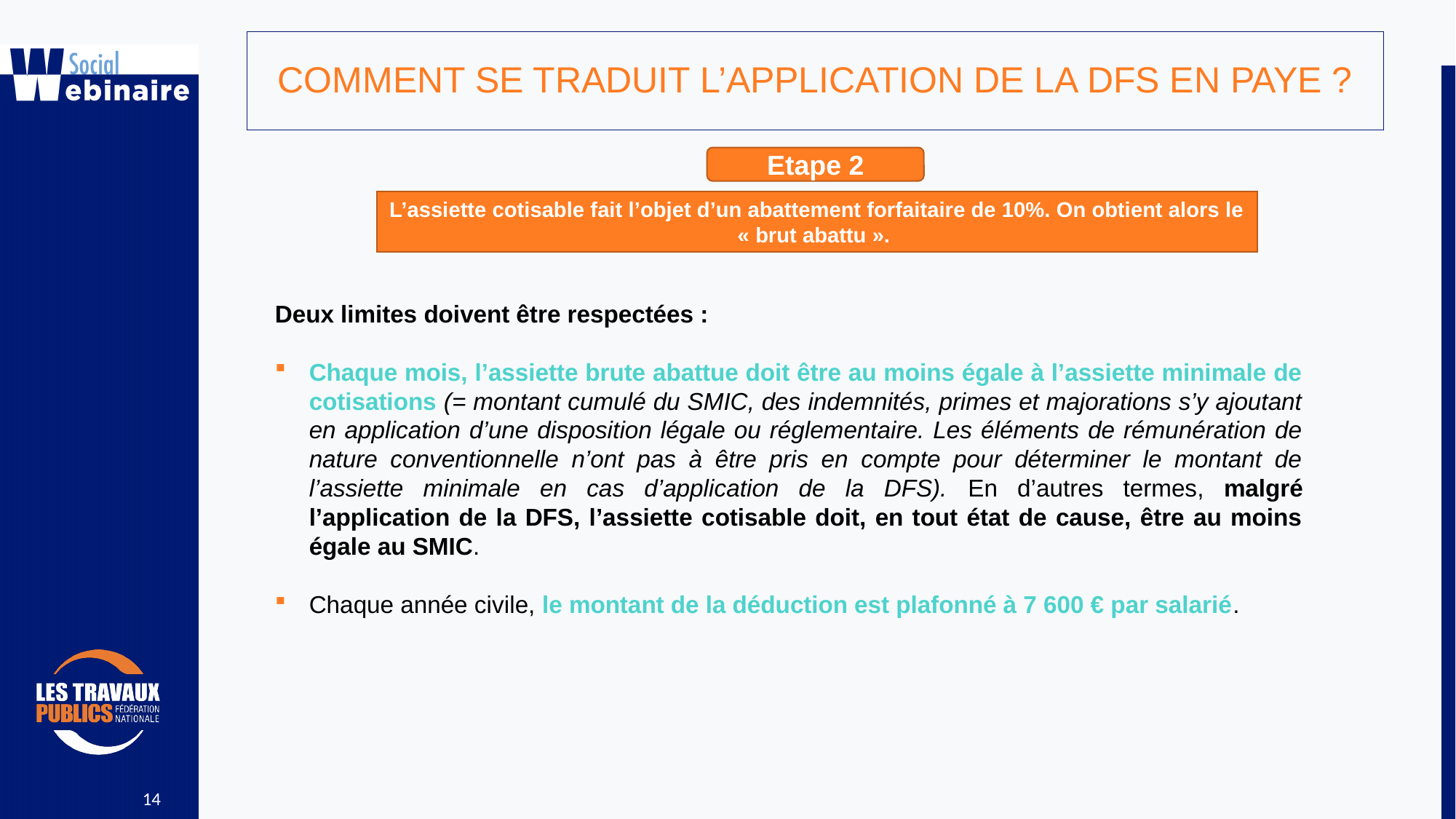

COMMENT SE TRADUIT L’APPLICATION DE LA DFS EN PAYE ?
Etape 2
L’assiette cotisable fait l’objet d’un abattement forfaitaire de 10%. On obtient alors le « brut abattu ».
Deux limites doivent être respectées :

Chaque mois, l’assiette brute abattue doit être au moins égale à l’assiette minimale de cotisations (= montant cumulé du SMIC, des indemnités, primes et majorations s’y ajoutant en application d’une disposition légale ou réglementaire. Les éléments de rémunération de nature conventionnelle n’ont pas à être pris en compte pour déterminer le montant de l’assiette minimale en cas d’application de la DFS). En d’autres termes, malgré l’application de la DFS, l’assiette cotisable doit, en tout état de cause, être au moins égale au SMIC.

Chaque année civile, le montant de la déduction est plafonné à 7 600 € par salarié.